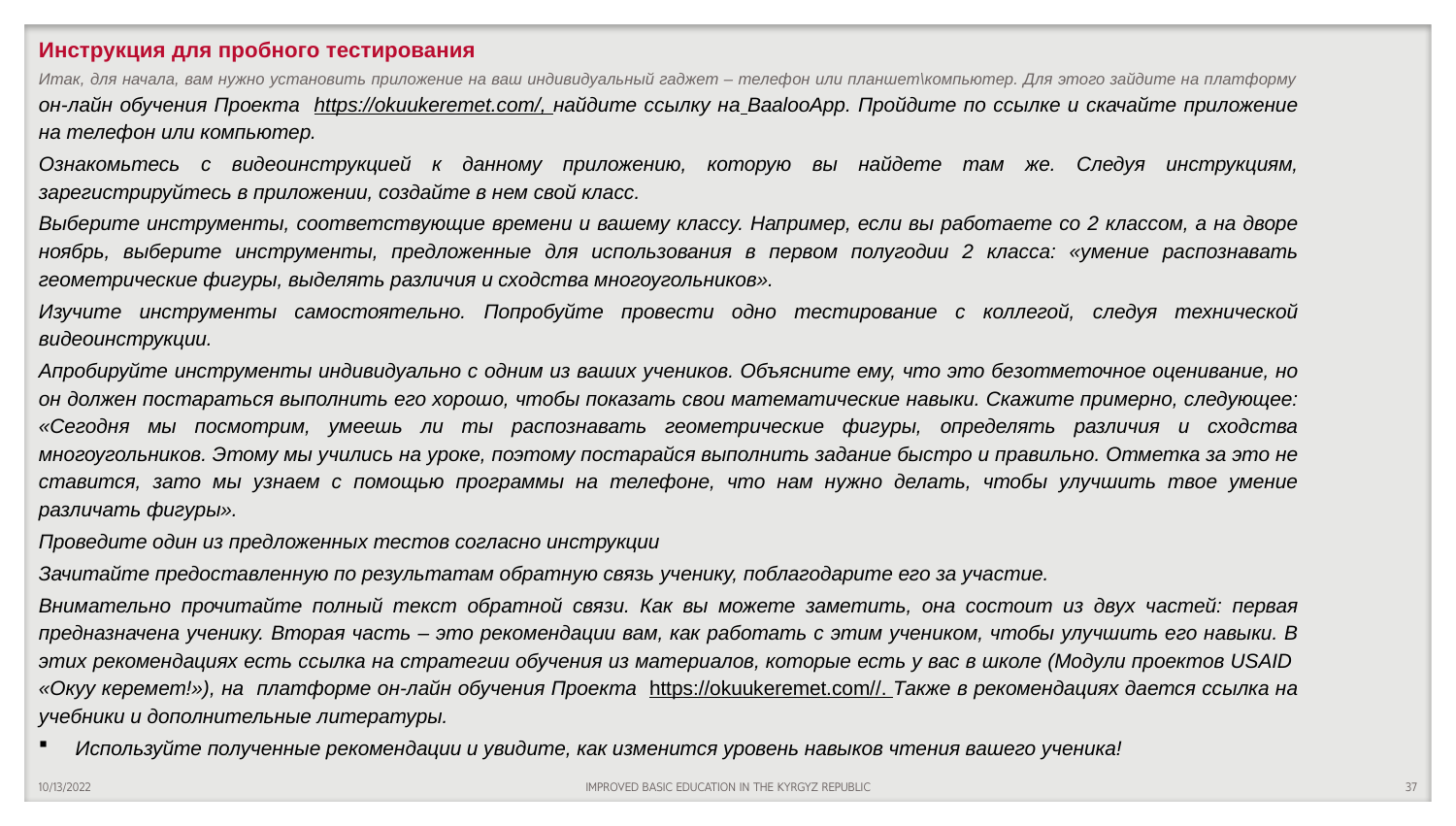

Инструкция для пробного тестирования
Итак, для начала, вам нужно установить приложение на ваш индивидуальный гаджет – телефон или планшет\компьютер. Для этого зайдите на платформу он-лайн обучения Проекта  https://okuukeremet.com/, найдите ссылку на BaalooApp. Пройдите по ссылке и скачайте приложение на телефон или компьютер.
Ознакомьтесь с видеоинструкцией к данному приложению, которую вы найдете там же. Следуя инструкциям, зарегистрируйтесь в приложении, создайте в нем свой класс.
Выберите инструменты, соответствующие времени и вашему классу. Например, если вы работаете со 2 классом, а на дворе ноябрь, выберите инструменты, предложенные для использования в первом полугодии 2 класса: «умение распознавать геометрические фигуры, выделять различия и сходства многоугольников».
Изучите инструменты самостоятельно. Попробуйте провести одно тестирование с коллегой, следуя технической видеоинструкции.
Апробируйте инструменты индивидуально с одним из ваших учеников. Объясните ему, что это безотметочное оценивание, но он должен постараться выполнить его хорошо, чтобы показать свои математические навыки. Скажите примерно, следующее: «Сегодня мы посмотрим, умеешь ли ты распознавать геометрические фигуры, определять различия и сходства многоугольников. Этому мы учились на уроке, поэтому постарайся выполнить задание быстро и правильно. Отметка за это не ставится, зато мы узнаем с помощью программы на телефоне, что нам нужно делать, чтобы улучшить твое умение различать фигуры».
Проведите один из предложенных тестов согласно инструкции
Зачитайте предоставленную по результатам обратную связь ученику, поблагодарите его за участие.
Внимательно прочитайте полный текст обратной связи. Как вы можете заметить, она состоит из двух частей: первая предназначена ученику. Вторая часть – это рекомендации вам, как работать с этим учеником, чтобы улучшить его навыки. В этих рекомендациях есть ссылка на стратегии обучения из материалов, которые есть у вас в школе (Модули проектов USAID  «Окуу керемет!»), на  платформе он-лайн обучения Проекта  https://okuukeremet.com//. Также в рекомендациях дается ссылка на учебники и дополнительные литературы.
Используйте полученные рекомендации и увидите, как изменится уровень навыков чтения вашего ученика!

#
10/13/2022
IMPROVED BASIC EDUCATION IN THE KYRGYZ REPUBLIC
37